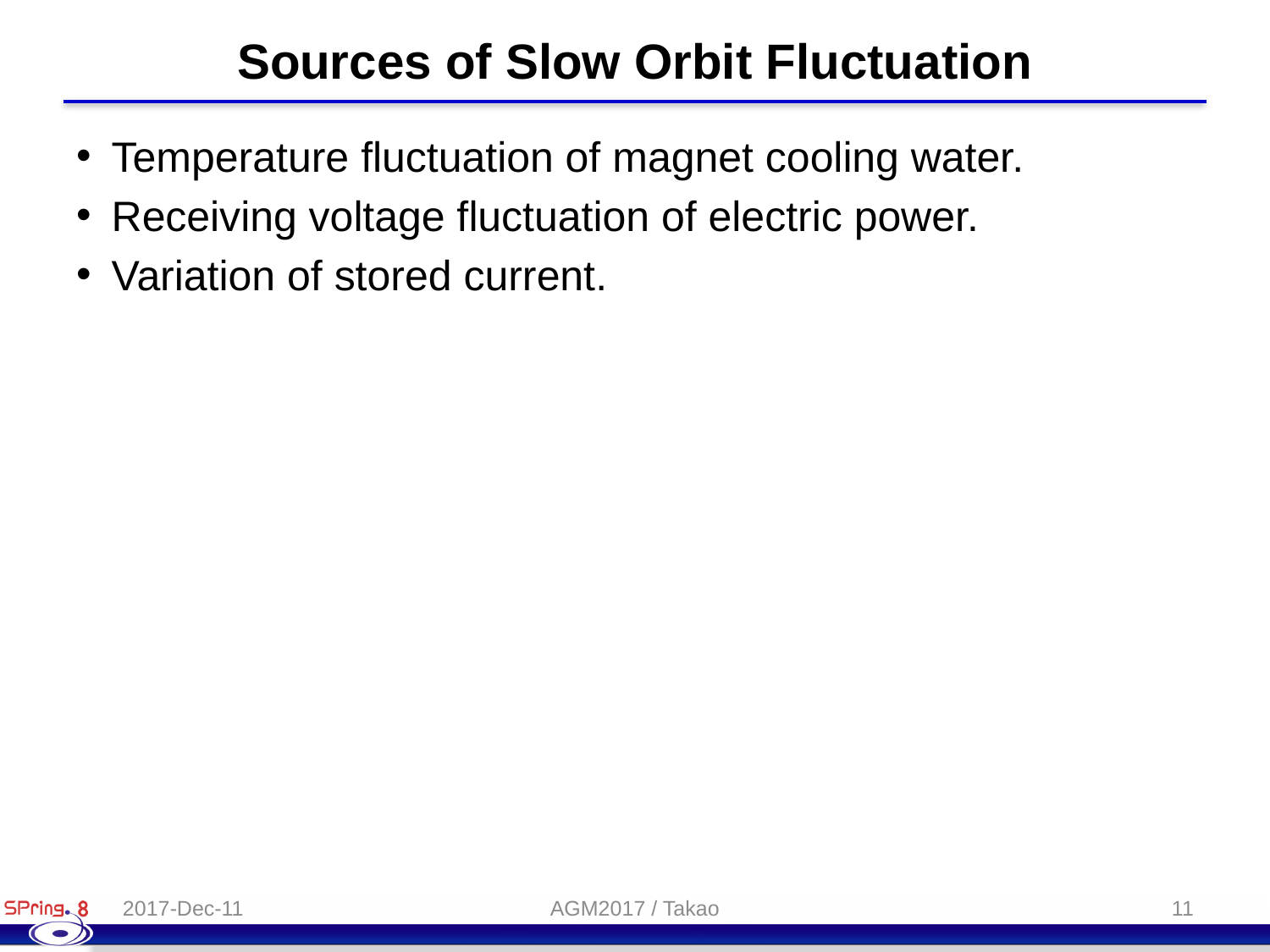

# Sources of Slow Orbit Fluctuation
Temperature fluctuation of magnet cooling water.
Receiving voltage fluctuation of electric power.
Variation of stored current.
2017-Dec-11
AGM2017 / Takao
11